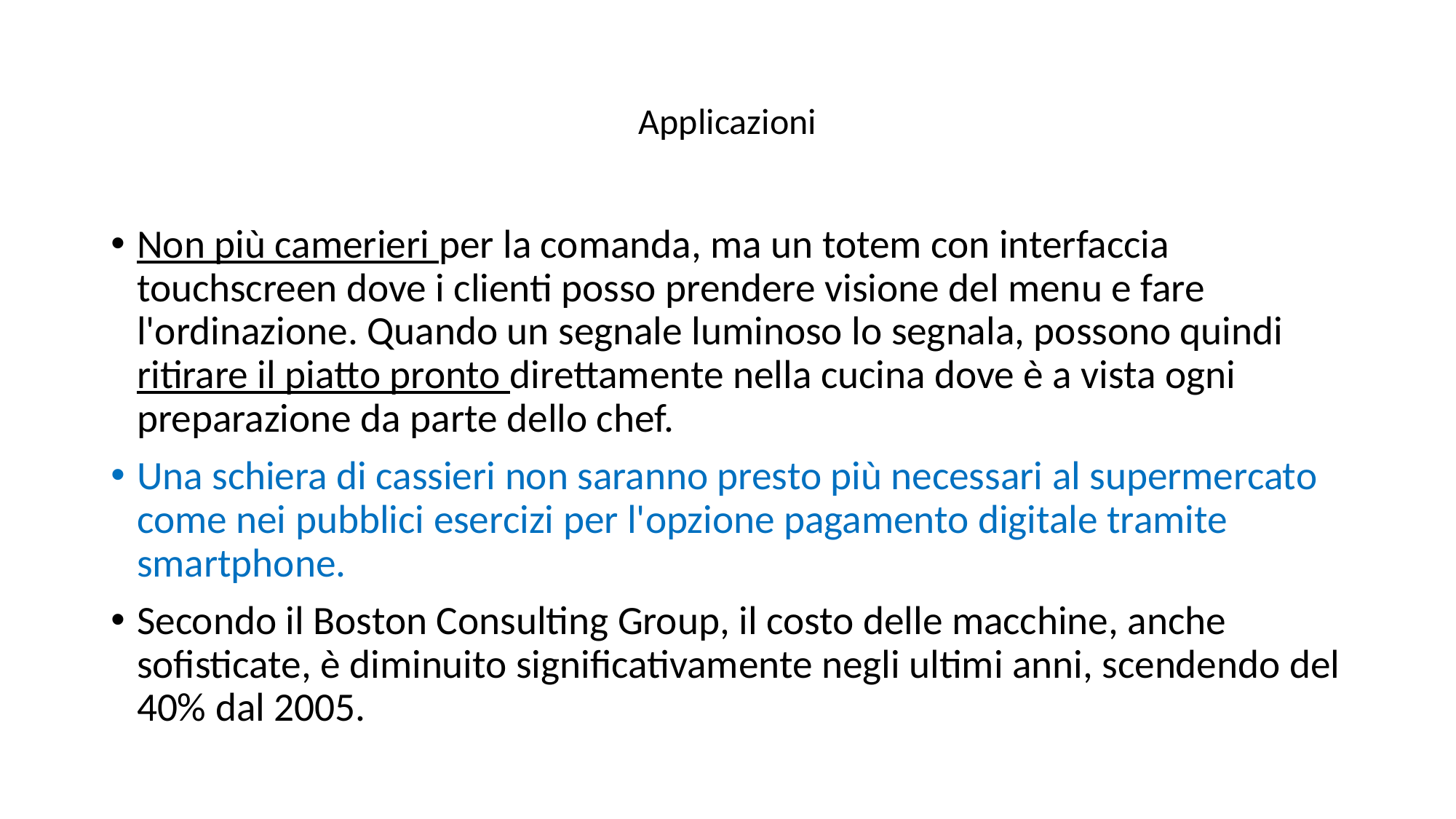

# Applicazioni
Non più camerieri per la comanda, ma un totem con interfaccia touchscreen dove i clienti posso prendere visione del menu e fare l'ordinazione. Quando un segnale luminoso lo segnala, possono quindi ritirare il piatto pronto direttamente nella cucina dove è a vista ogni preparazione da parte dello chef.
Una schiera di cassieri non saranno presto più necessari al supermercato come nei pubblici esercizi per l'opzione pagamento digitale tramite smartphone.
Secondo il Boston Consulting Group, il costo delle macchine, anche sofisticate, è diminuito significativamente negli ultimi anni, scendendo del 40% dal 2005.